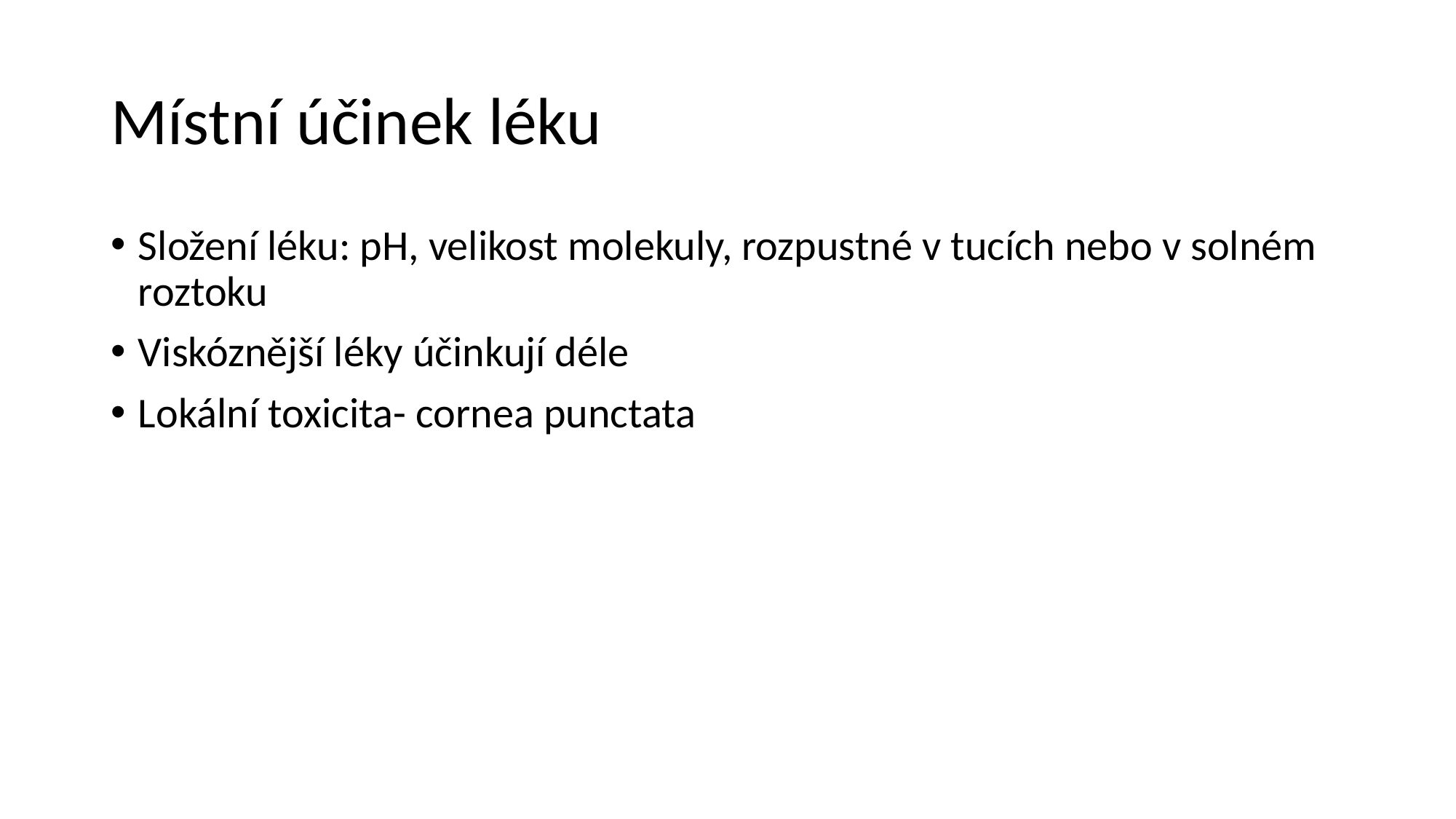

# Místní účinek léku
Složení léku: pH, velikost molekuly, rozpustné v tucích nebo v solném roztoku
Viskóznější léky účinkují déle
Lokální toxicita- cornea punctata